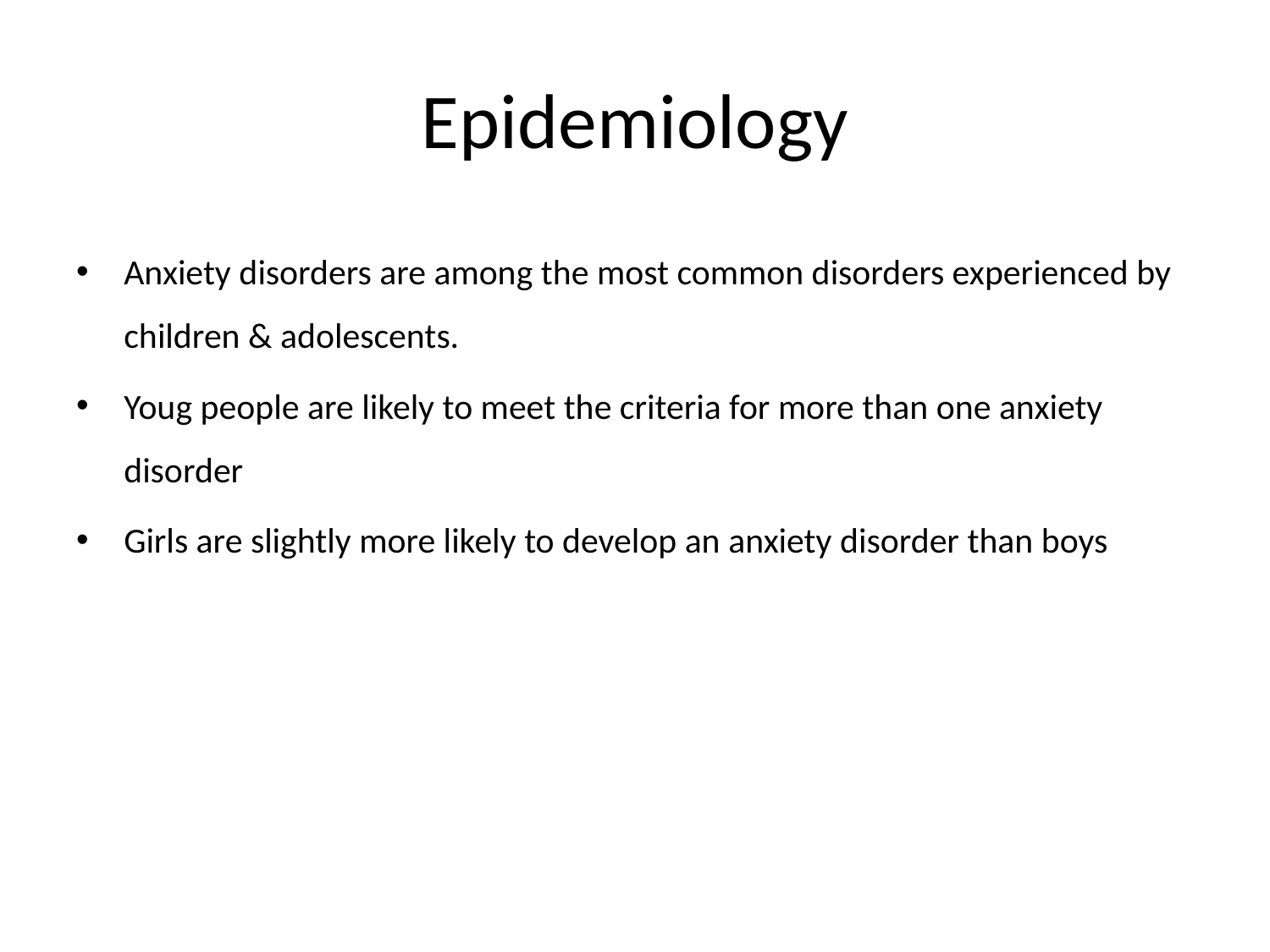

# Epidemiology
Anxiety disorders are among the most common disorders experienced by children & adolescents.
Youg people are likely to meet the criteria for more than one anxiety disorder
Girls are slightly more likely to develop an anxiety disorder than boys